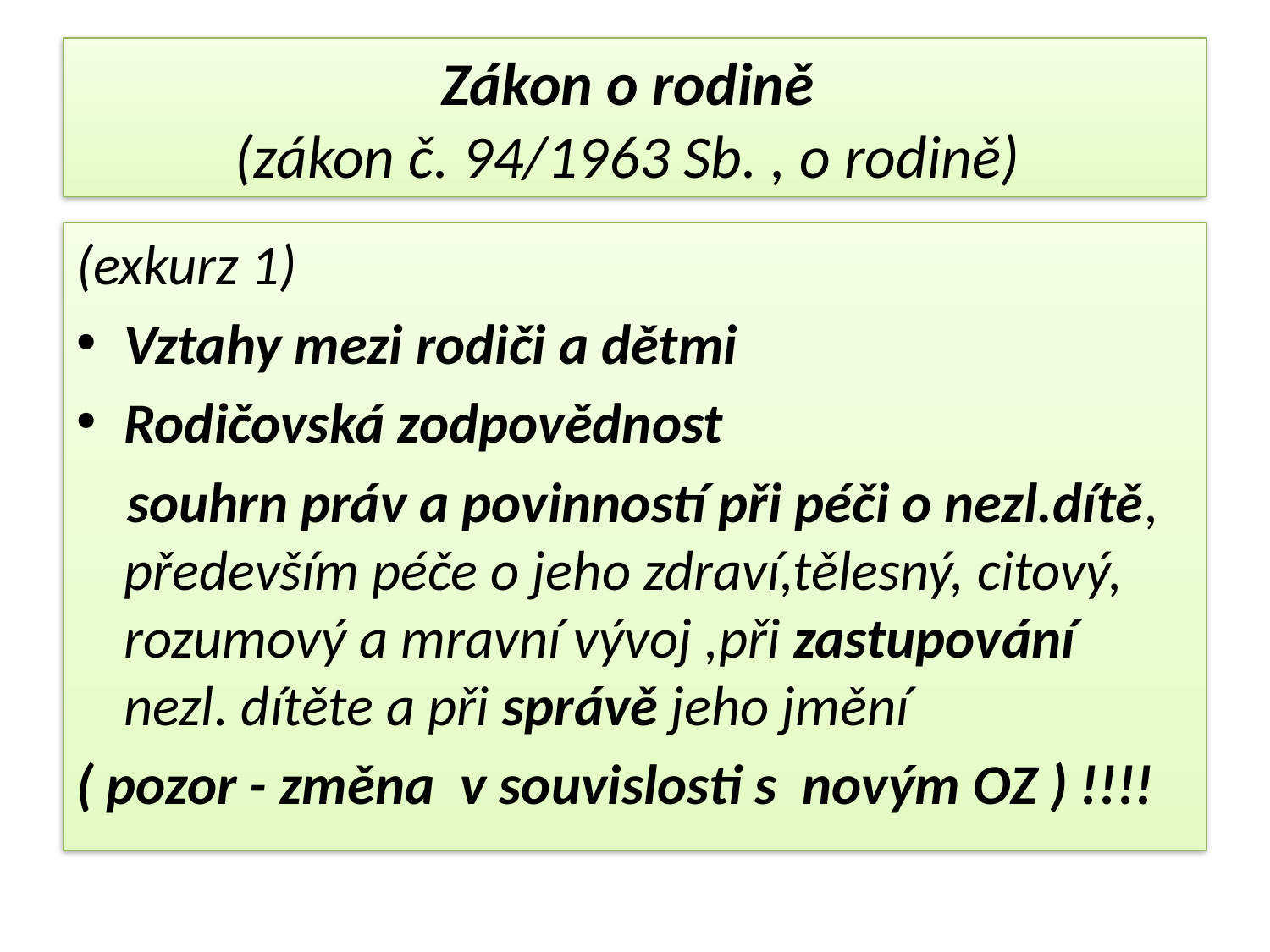

# Zákon o rodině (zákon č. 94/1963 Sb. , o rodině)
(exkurz 1)
Vztahy mezi rodiči a dětmi
Rodičovská zodpovědnost
    souhrn práv a povinností při péči o nezl.dítě, především péče o jeho zdraví,tělesný, citový, rozumový a mravní vývoj ,při zastupování  nezl. dítěte a při správě jeho jmění
( pozor - změna  v souvislosti s  novým OZ ) !!!!